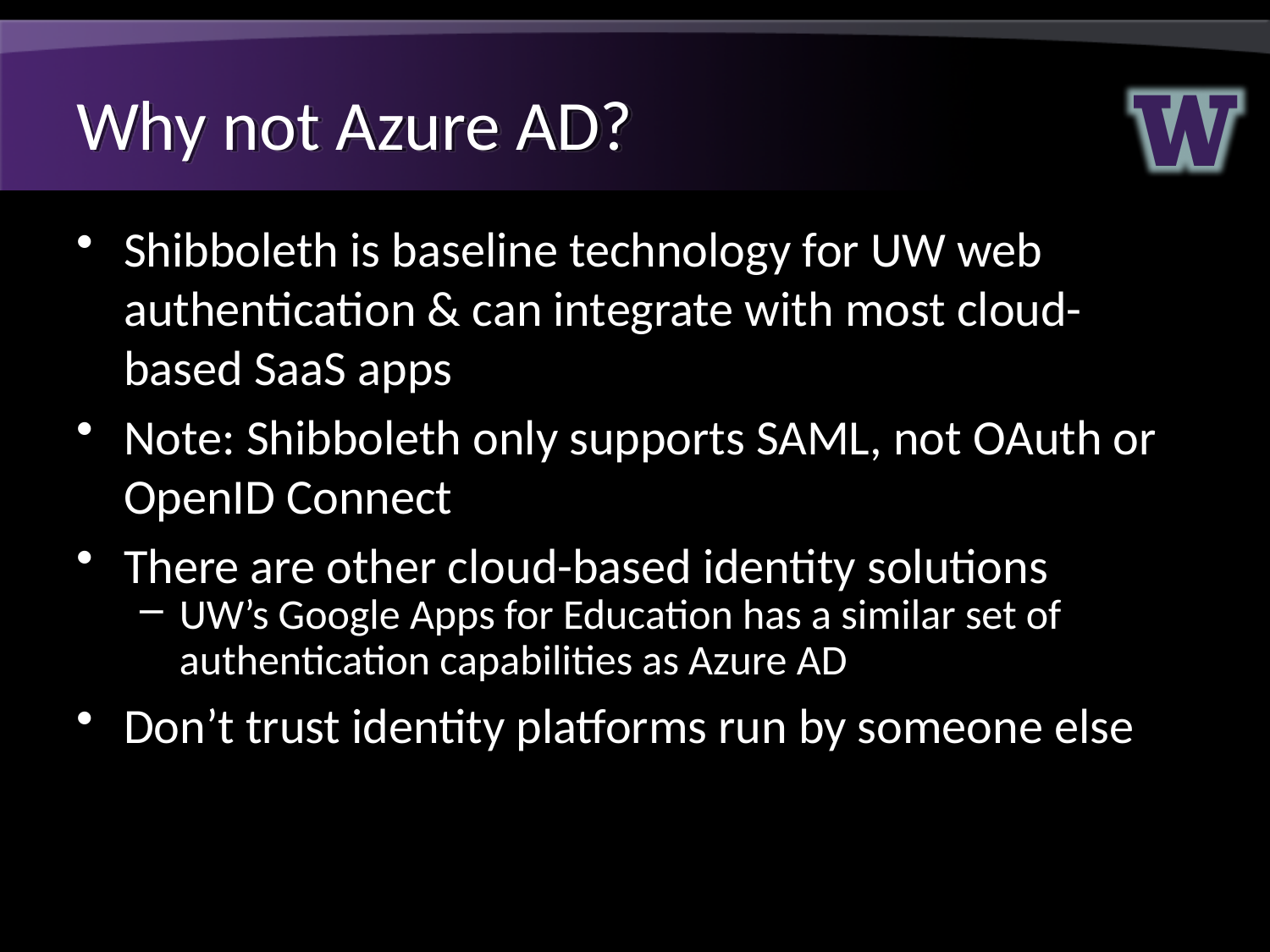

# Why not Azure AD?
Shibboleth is baseline technology for UW web authentication & can integrate with most cloud-based SaaS apps
Note: Shibboleth only supports SAML, not OAuth or OpenID Connect
There are other cloud-based identity solutions
UW’s Google Apps for Education has a similar set of authentication capabilities as Azure AD
Don’t trust identity platforms run by someone else